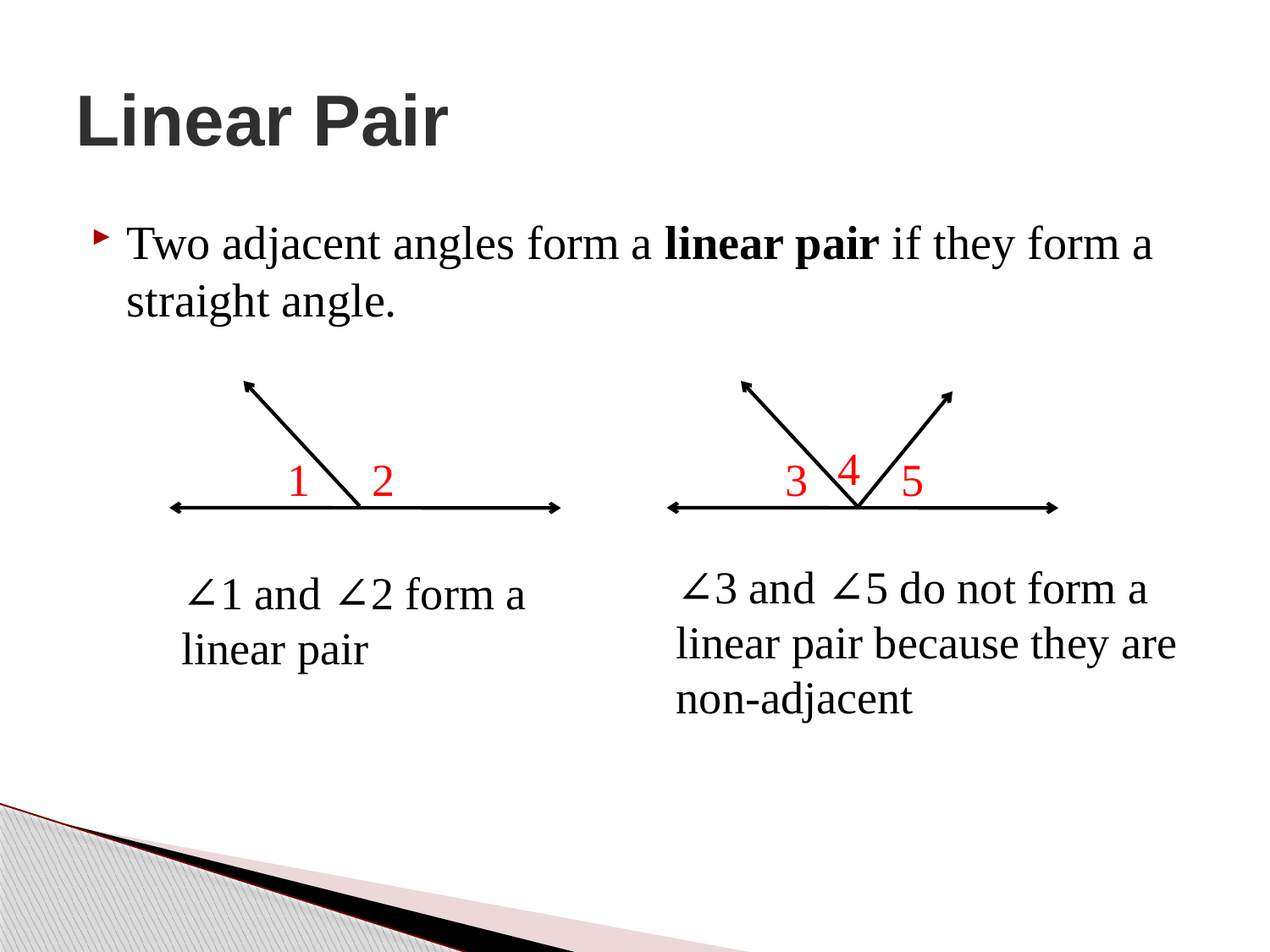

# Linear Pair
Two adjacent angles form a linear pair if they form a straight angle.
1
2
4
3
5
∠3 and ∠5 do not form a linear pair because they are non-adjacent
∠1 and ∠2 form a linear pair